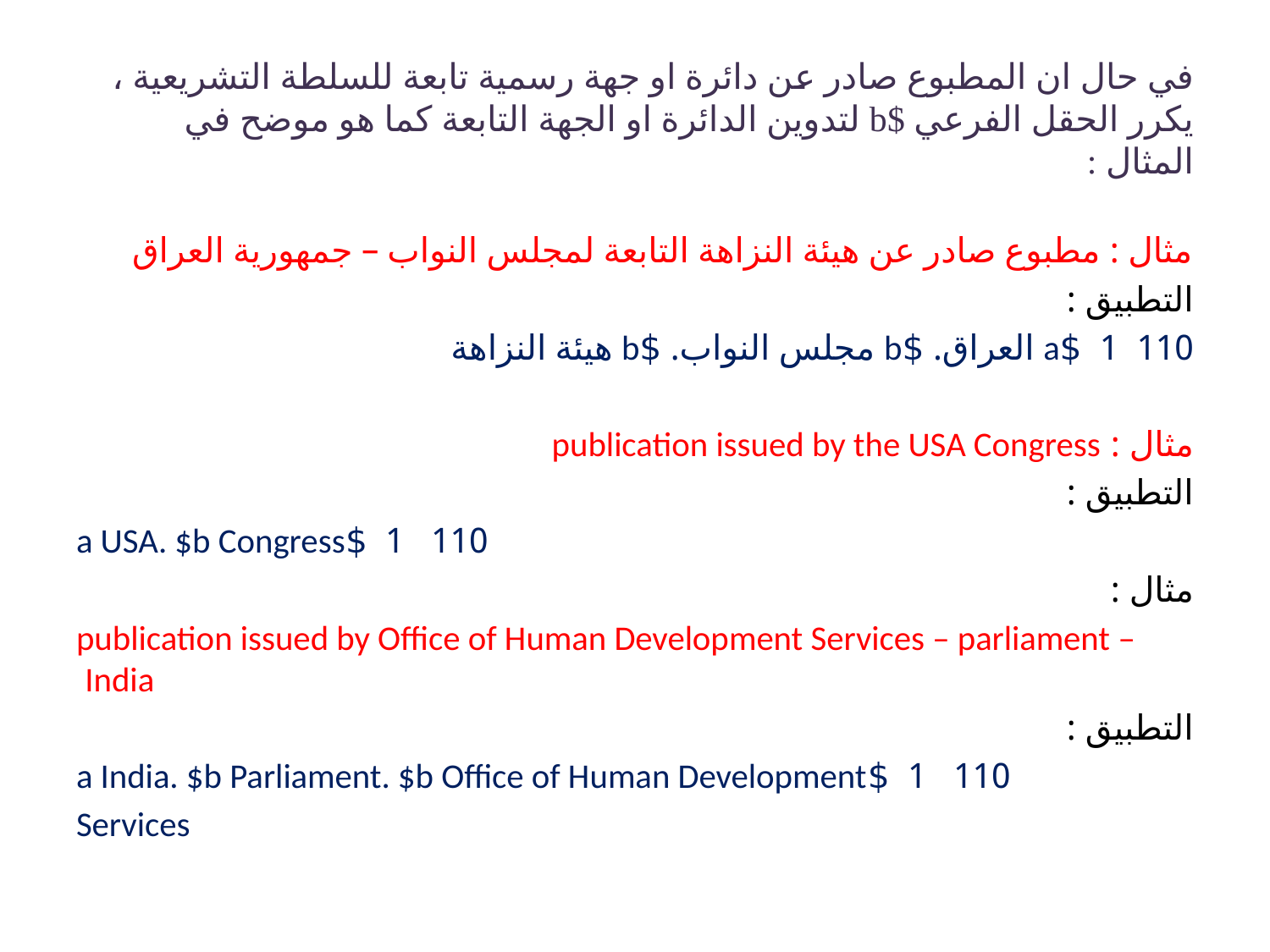

# في حال ان المطبوع صادر عن دائرة او جهة رسمية تابعة للسلطة التشريعية ، يكرر الحقل الفرعي $b لتدوين الدائرة او الجهة التابعة كما هو موضح في المثال :
مثال : مطبوع صادر عن هيئة النزاهة التابعة لمجلس النواب – جمهورية العراق
التطبيق :
110  1  $a العراق. $b مجلس النواب. $b هيئة النزاهة

مثال : publication issued by the USA Congress
التطبيق :
110   1  $a USA. $b Congress
مثال :
publication issued by Office of Human Development Services – parliament – India
التطبيق :
110   1  $a India. $b Parliament. $b Office of Human Development
               Services